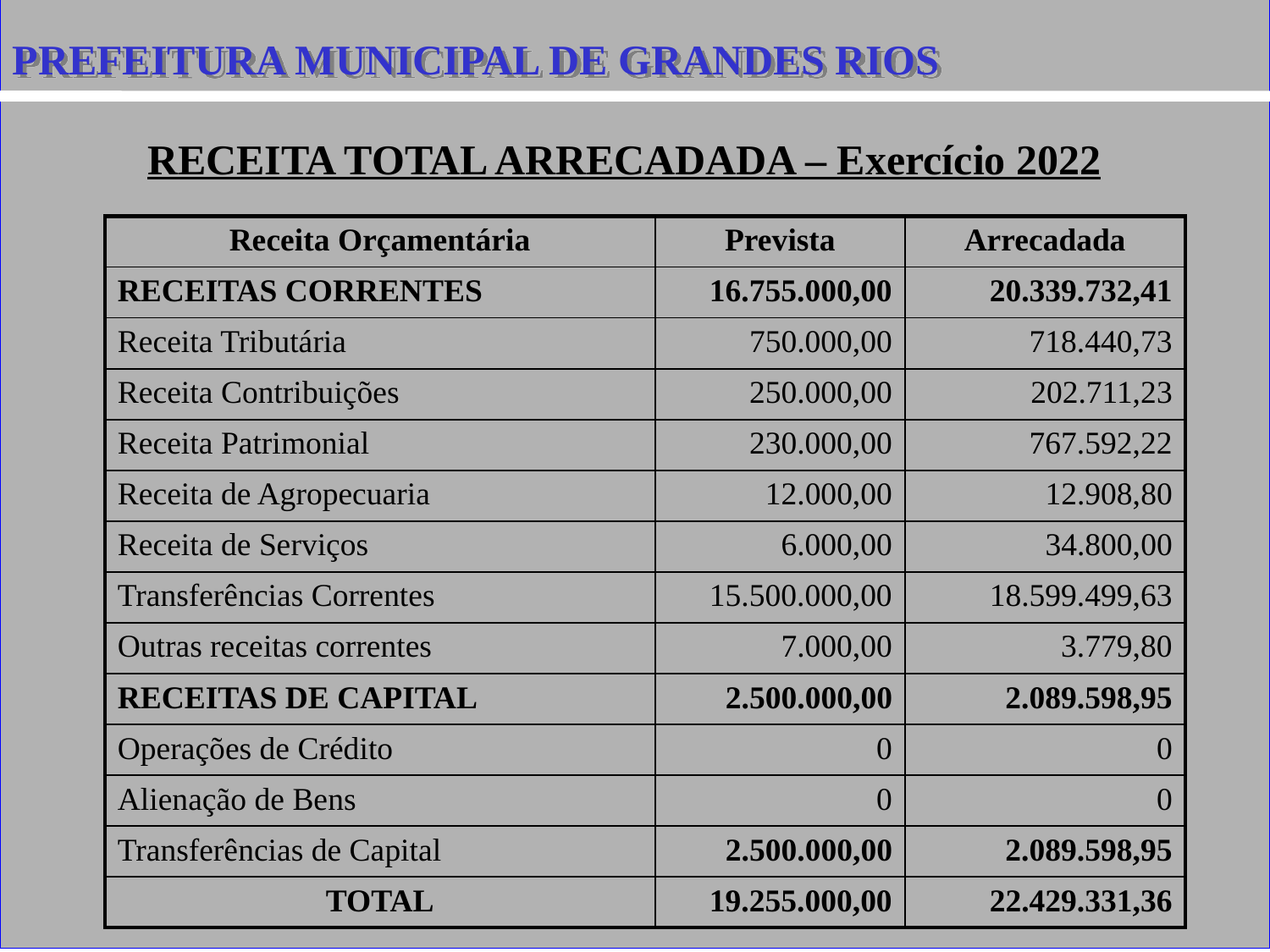

PREFEITURA MUNICIPAL DE GRANDES RIOS
#

RECEITA TOTAL ARRECADADA – Exercício 2022

| Receita Orçamentária | Prevista | Arrecadada |
| --- | --- | --- |
| RECEITAS CORRENTES | 16.755.000,00 | 20.339.732,41 |
| Receita Tributária | 750.000,00 | 718.440,73 |
| Receita Contribuições | 250.000,00 | 202.711,23 |
| Receita Patrimonial | 230.000,00 | 767.592,22 |
| Receita de Agropecuaria | 12.000,00 | 12.908,80 |
| Receita de Serviços | 6.000,00 | 34.800,00 |
| Transferências Correntes | 15.500.000,00 | 18.599.499,63 |
| Outras receitas correntes | 7.000,00 | 3.779,80 |
| RECEITAS DE CAPITAL | 2.500.000,00 | 2.089.598,95 |
| Operações de Crédito | 0 | 0 |
| Alienação de Bens | 0 | 0 |
| Transferências de Capital | 2.500.000,00 | 2.089.598,95 |
| TOTAL | 19.255.000,00 | 22.429.331,36 |